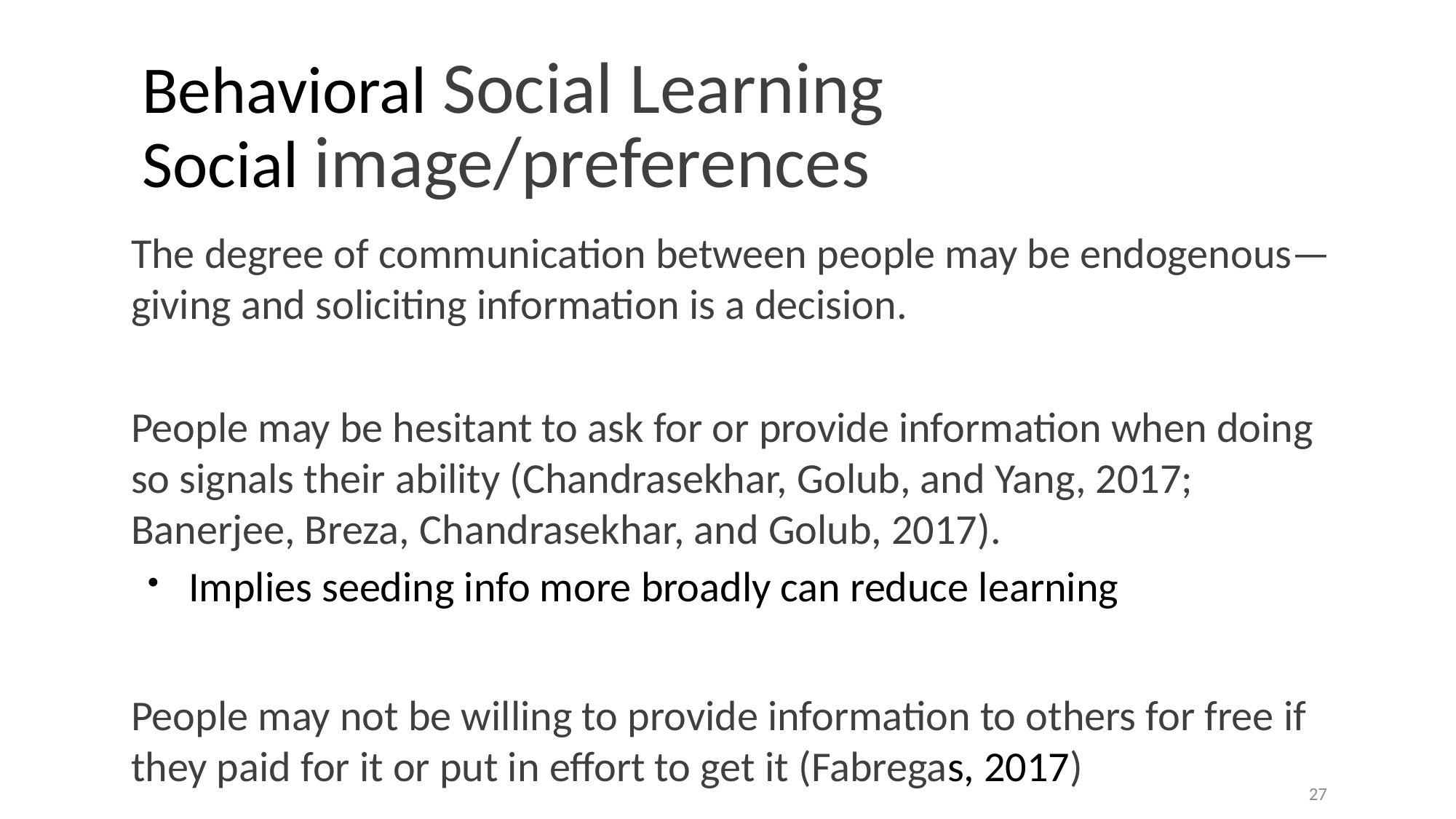

# Behavioral Social Learning
Social image/preferences
The degree of communication between people may be endogenous—giving and soliciting information is a decision.

People may be hesitant to ask for or provide information when doing so signals their ability (Chandrasekhar, Golub, and Yang, 2017; Banerjee, Breza, Chandrasekhar, and Golub, 2017).
Implies seeding info more broadly can reduce learning

People may not be willing to provide information to others for free if they paid for it or put in effort to get it (Fabregas, 2017)

27